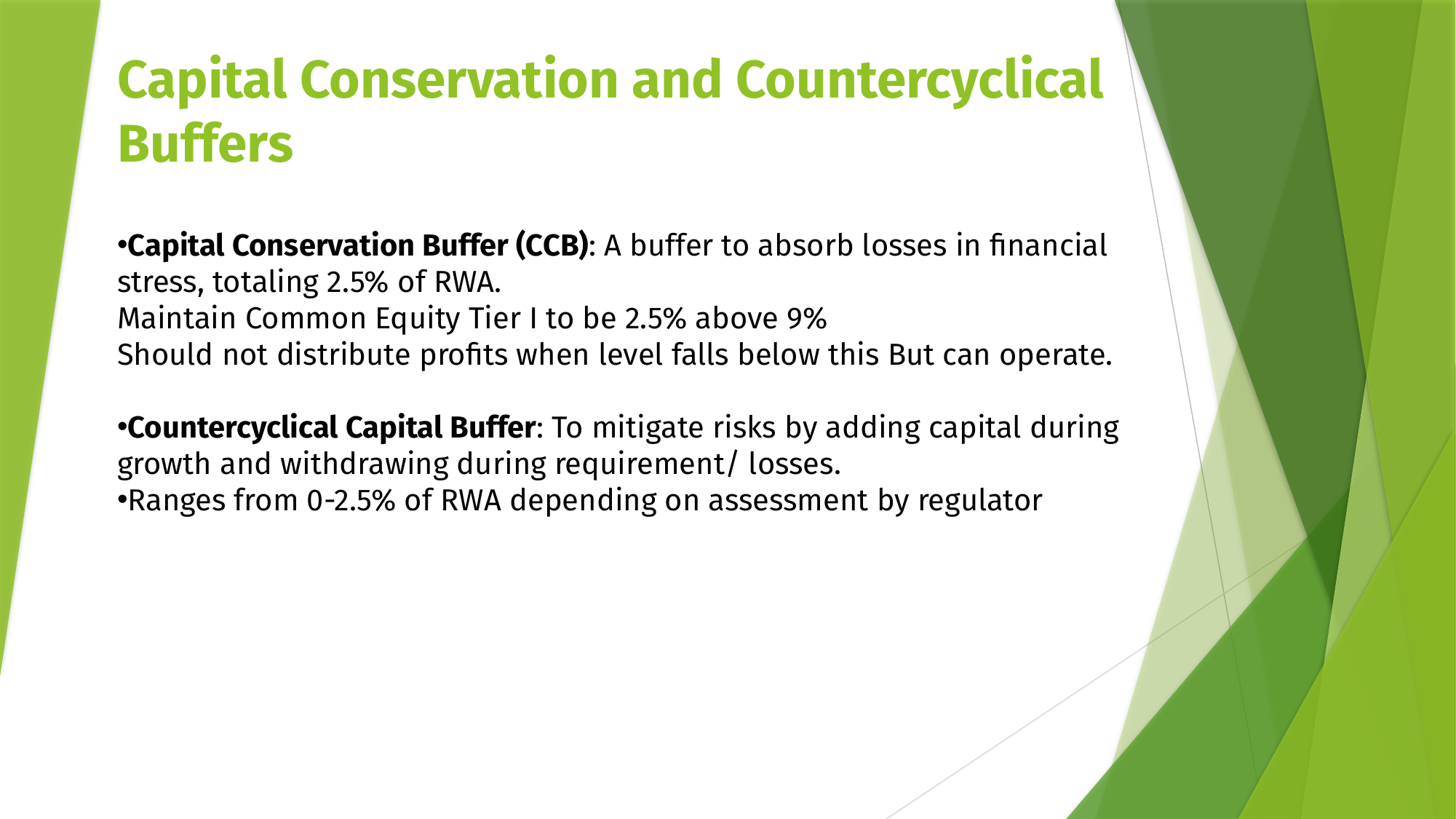

# Capital Conservation and Countercyclical Buffers

Capital Conservation Buffer (CCB): A buffer to absorb losses in financial stress, totaling 2.5% of RWA.
Maintain Common Equity Tier I to be 2.5% above 9%
Should not distribute profits when level falls below this But can operate.

Countercyclical Capital Buffer: To mitigate risks by adding capital during growth and withdrawing during requirement/ losses.
Ranges from 0-2.5% of RWA depending on assessment by regulator